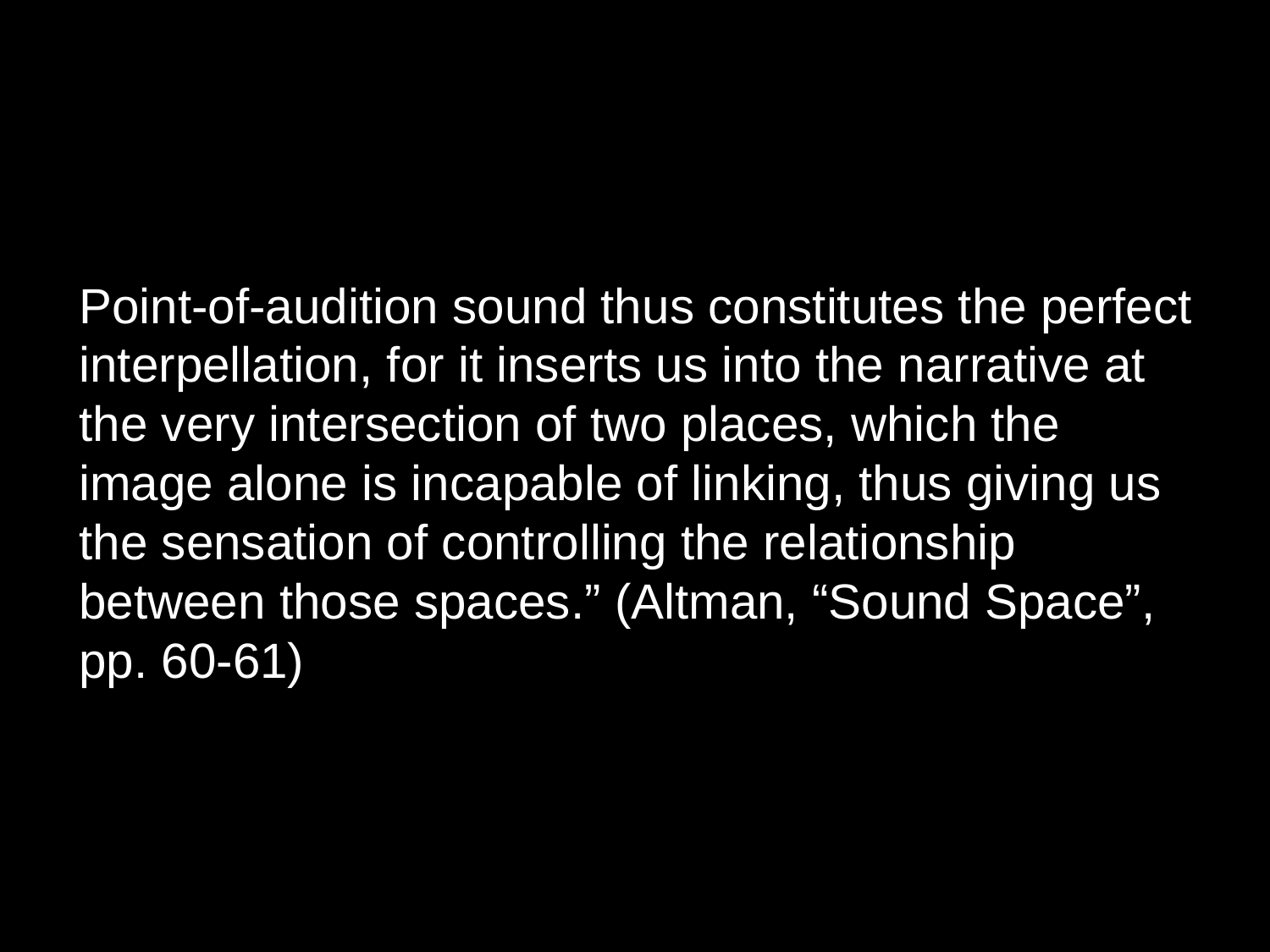

Point-of-audition sound thus constitutes the perfect interpellation, for it inserts us into the narrative at the very intersection of two places, which the image alone is incapable of linking, thus giving us the sensation of controlling the relationship between those spaces.” (Altman, “Sound Space”, pp. 60-61)